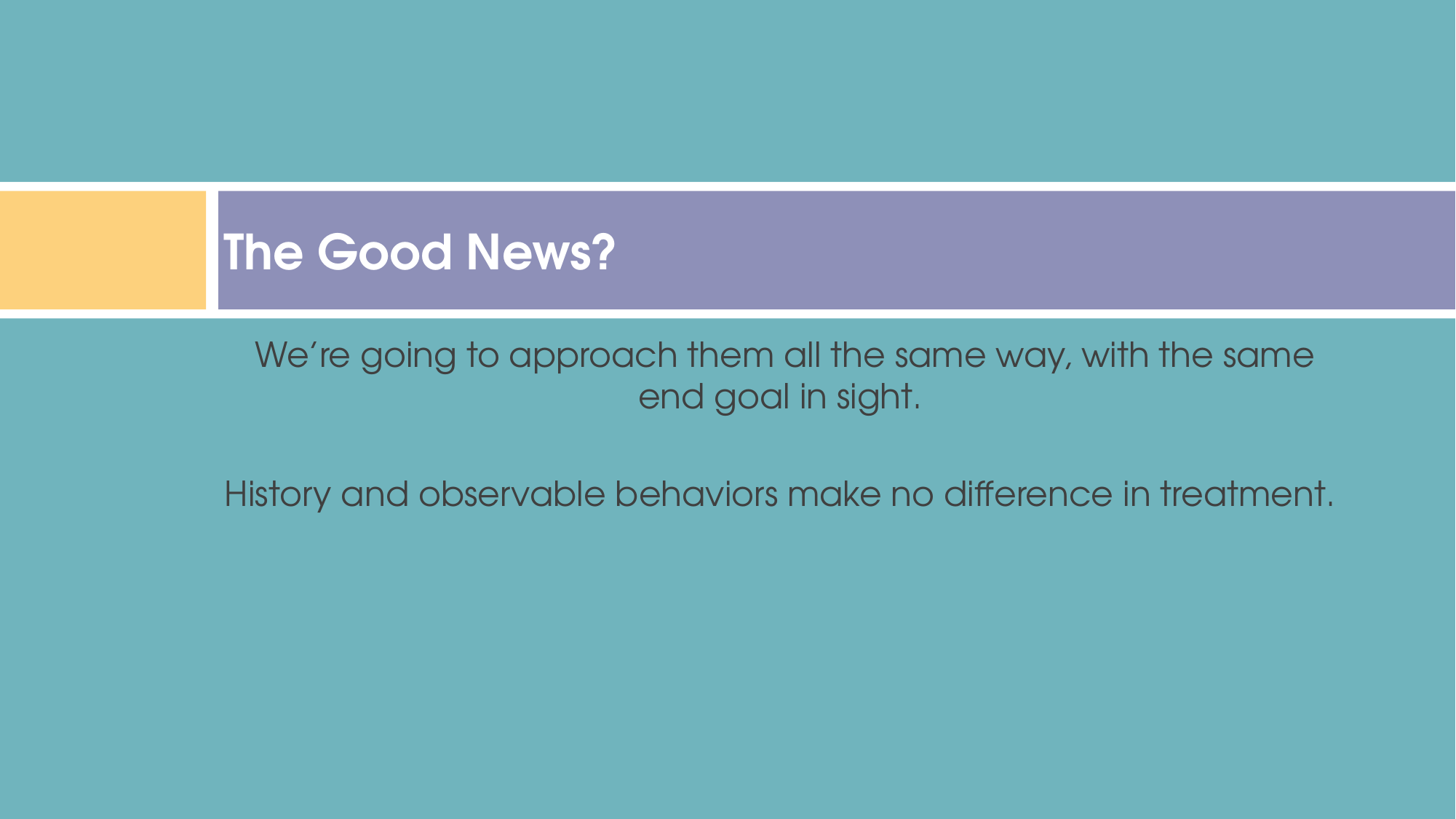

# The Good News?
We’re going to approach them all the same way, with the same end goal in sight.

History and observable behaviors make no difference in treatment.